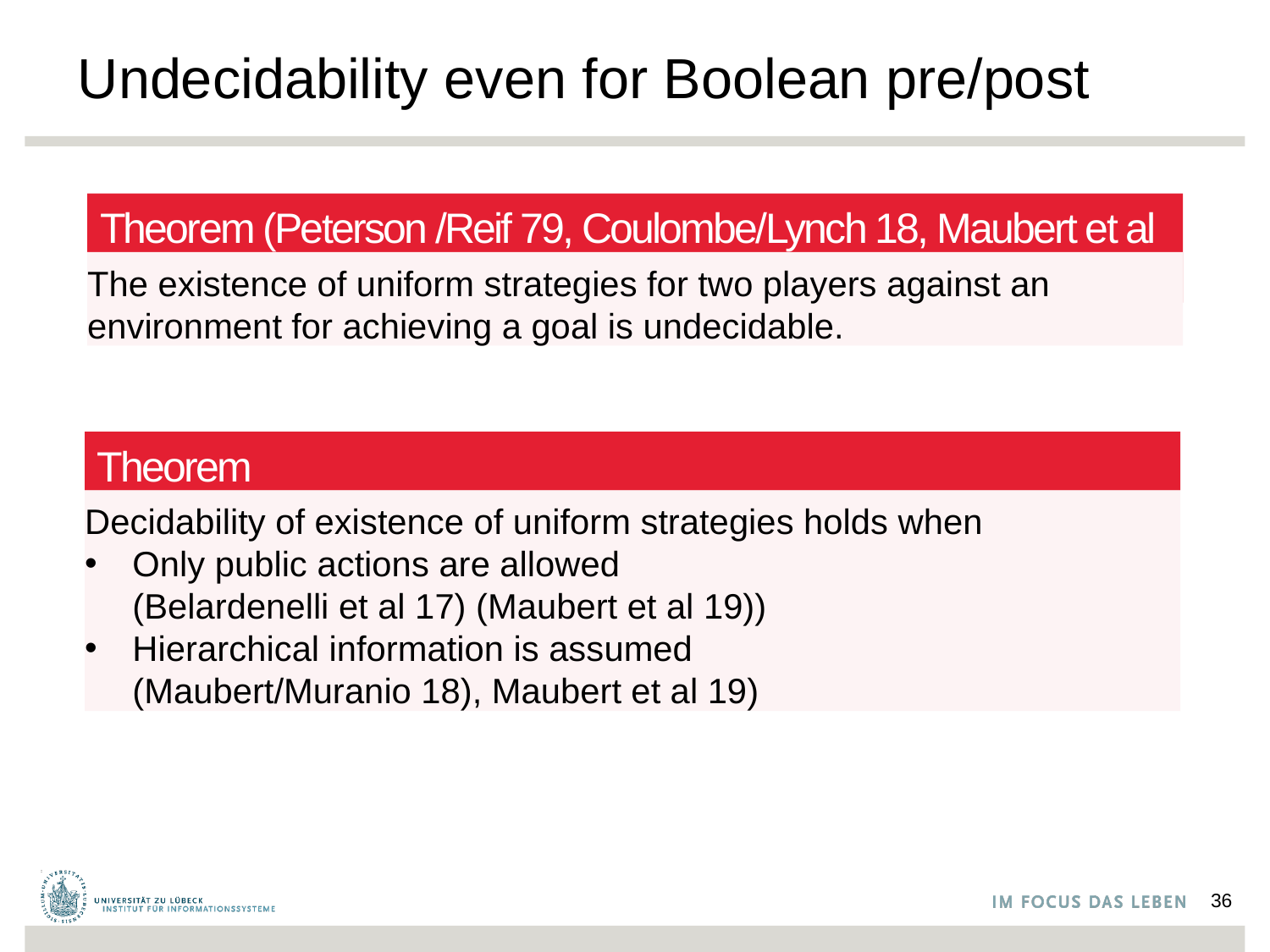

# Undecidability even for Boolean pre/post
Theorem (Peterson /Reif 79, Coulombe/Lynch 18, Maubert et al 19)
The existence of uniform strategies for two players against an environment for achieving a goal is undecidable.
Theorem
Decidability of existence of uniform strategies holds when
Only public actions are allowed
(Belardenelli et al 17) (Maubert et al 19))
Hierarchical information is assumed
(Maubert/Muranio 18), Maubert et al 19)
36